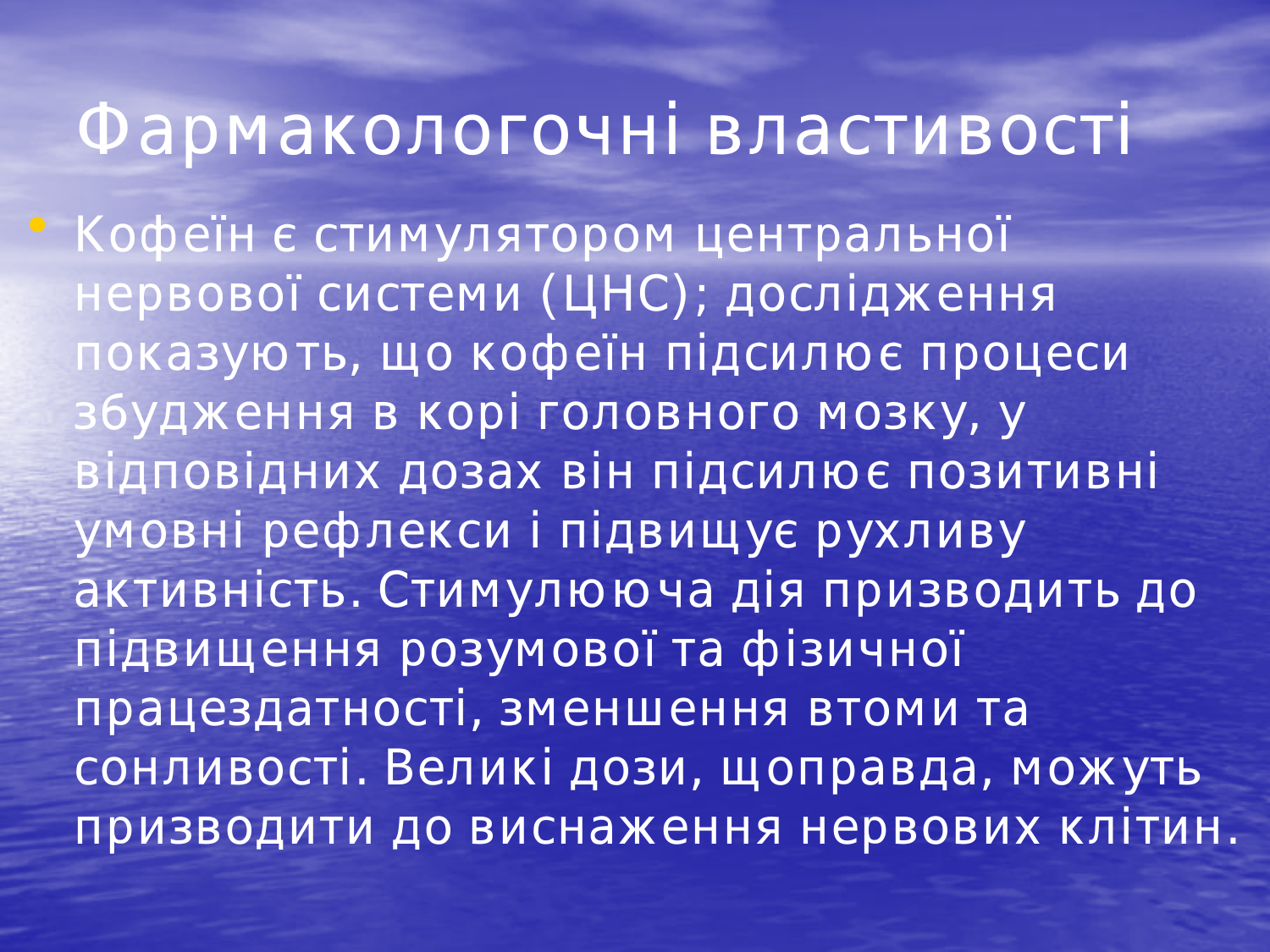

# Фармакологочні властивості
Кофеїн є стимулятором центральної нервової системи (ЦНС); дослідження показують, що кофеїн підсилює процеси збудження в корі головного мозку, у відповідних дозах він підсилює позитивні умовні рефлекси і підвищує рухливу активність. Стимулююча дія призводить до підвищення розумової та фізичної працездатності, зменшення втоми та сонливості. Великі дози, щоправда, можуть призводити до виснаження нервових клітин.